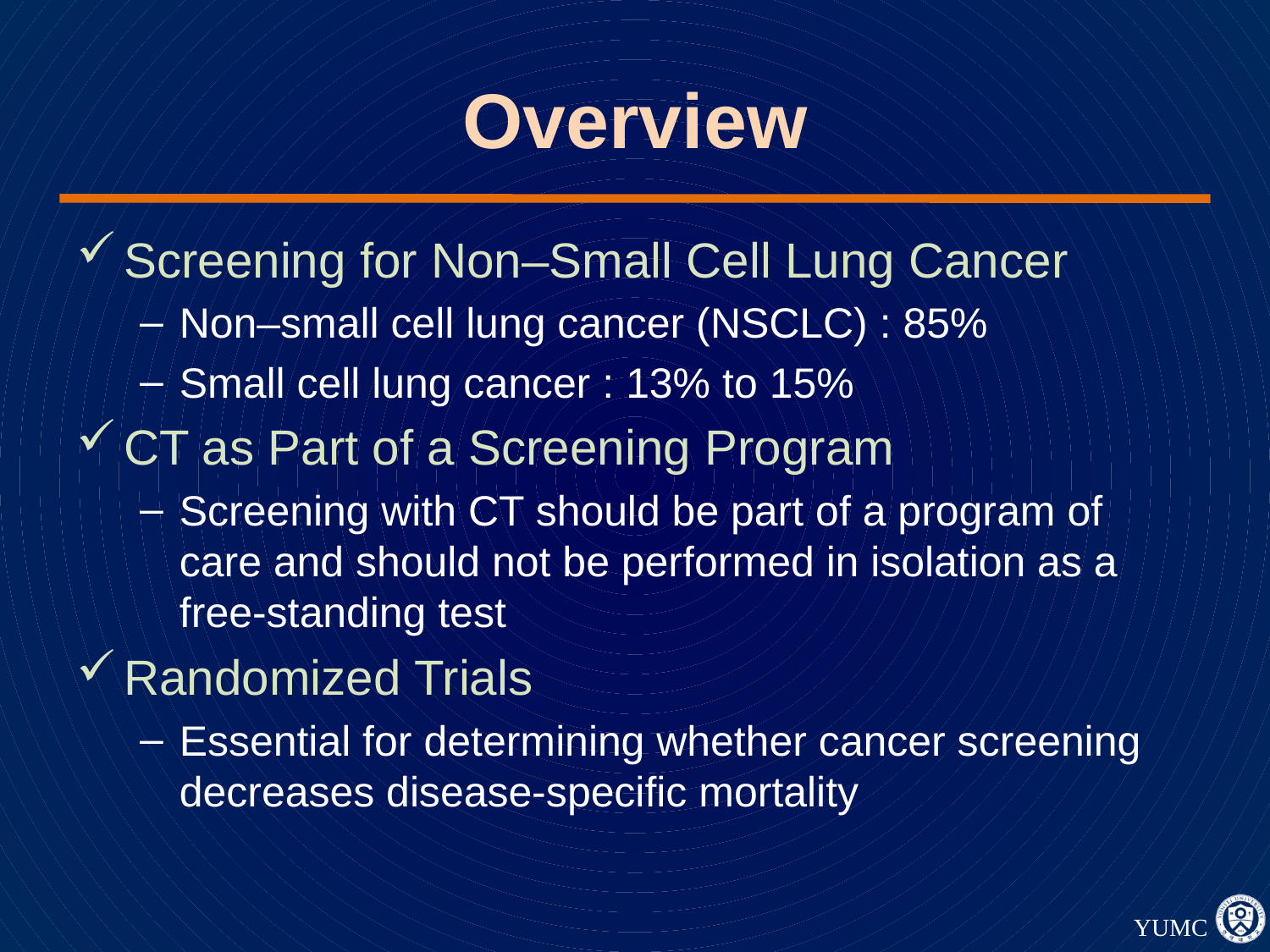

# Overview
Screening for Non–Small Cell Lung Cancer
Non–small cell lung cancer (NSCLC) : 85%
Small cell lung cancer : 13% to 15%
CT as Part of a Screening Program
Screening with CT should be part of a program of care and should not be performed in isolation as a free-standing test
Randomized Trials
Essential for determining whether cancer screening decreases disease-specific mortality